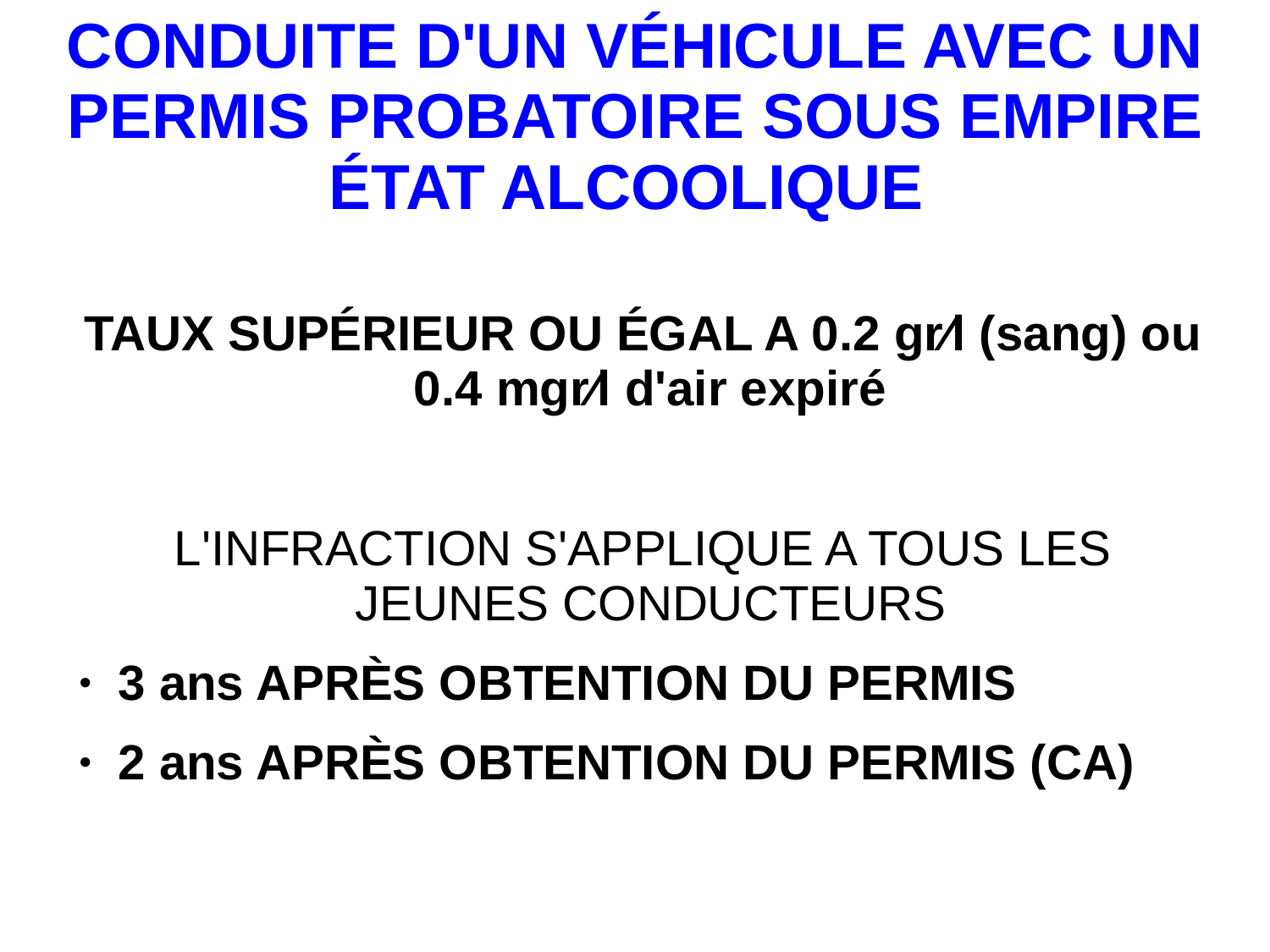

# CONDUITE D'UN VÉHICULE AVEC UN PERMIS PROBATOIRE SOUS EMPIRE ÉTAT ALCOOLIQUE

TAUX SUPÉRIEUR OU ÉGAL A 0.2 gr∕l (sang) ou 0.4 mgr∕l d'air expiré

L'INFRACTION S'APPLIQUE A TOUS LES JEUNES CONDUCTEURS
3 ans APRÈS OBTENTION DU PERMIS
2 ans APRÈS OBTENTION DU PERMIS (CA)